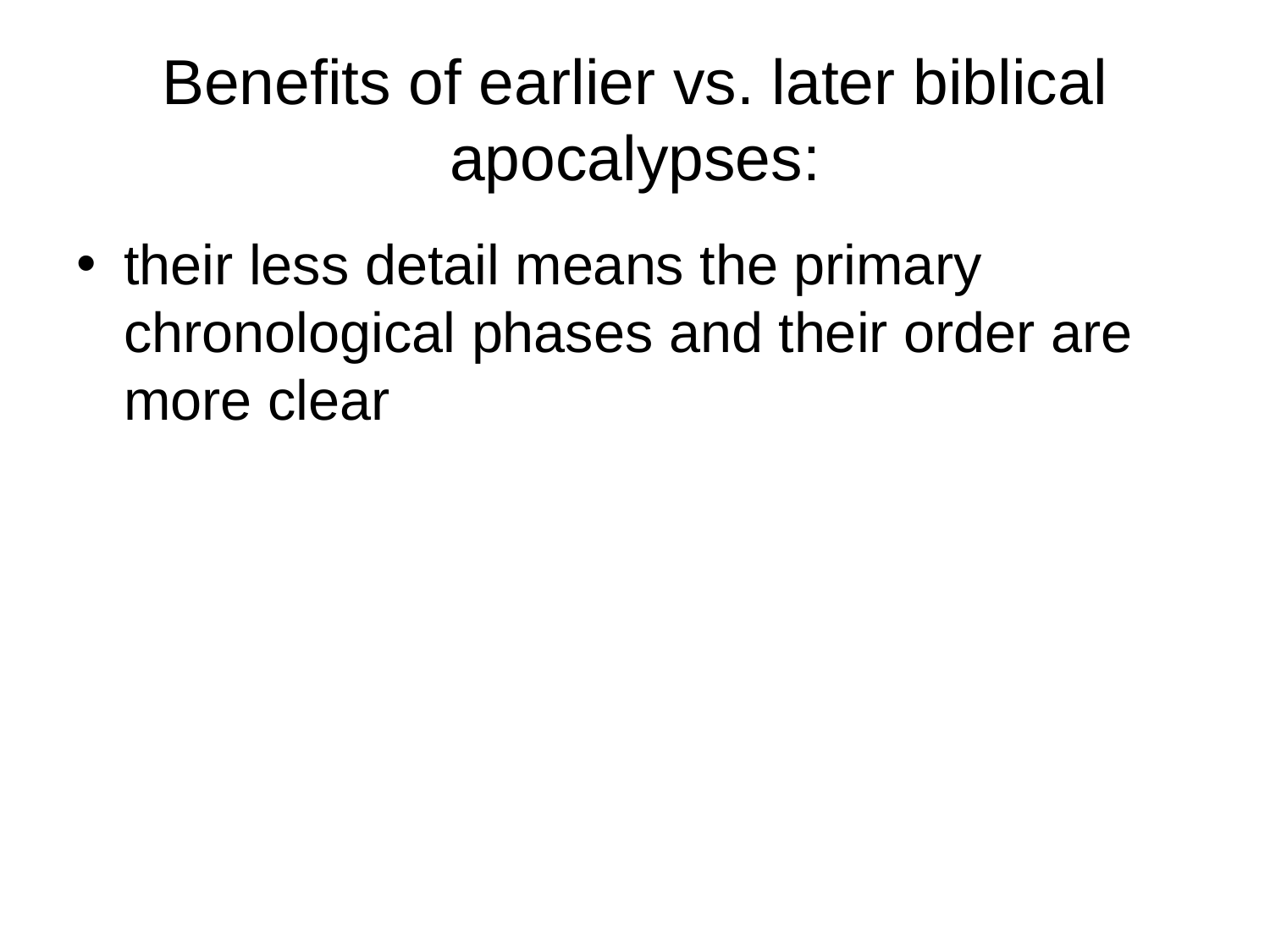

# Benefits of earlier vs. later biblical apocalypses:
their less detail means the primary chronological phases and their order are more clear